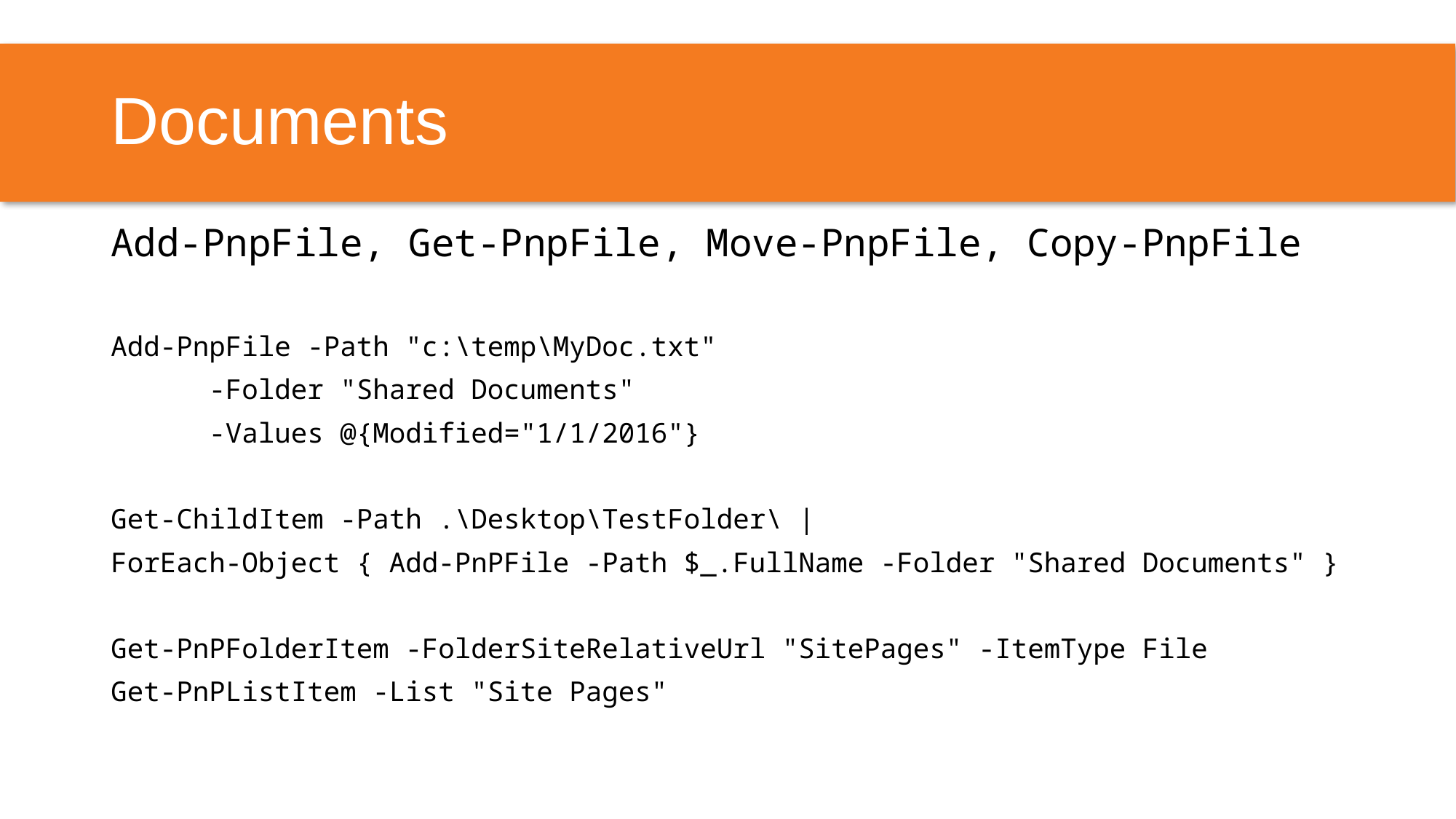

# Documents
Add-PnpFile, Get-PnpFile, Move-PnpFile, Copy-PnpFile

Add-PnpFile -Path "c:\temp\MyDoc.txt"
	-Folder "Shared Documents"
	-Values @{Modified="1/1/2016"}

Get-ChildItem -Path .\Desktop\TestFolder\ |
ForEach-Object { Add-PnPFile -Path $_.FullName -Folder "Shared Documents" }

Get-PnPFolderItem -FolderSiteRelativeUrl "SitePages" -ItemType File
Get-PnPListItem -List "Site Pages"